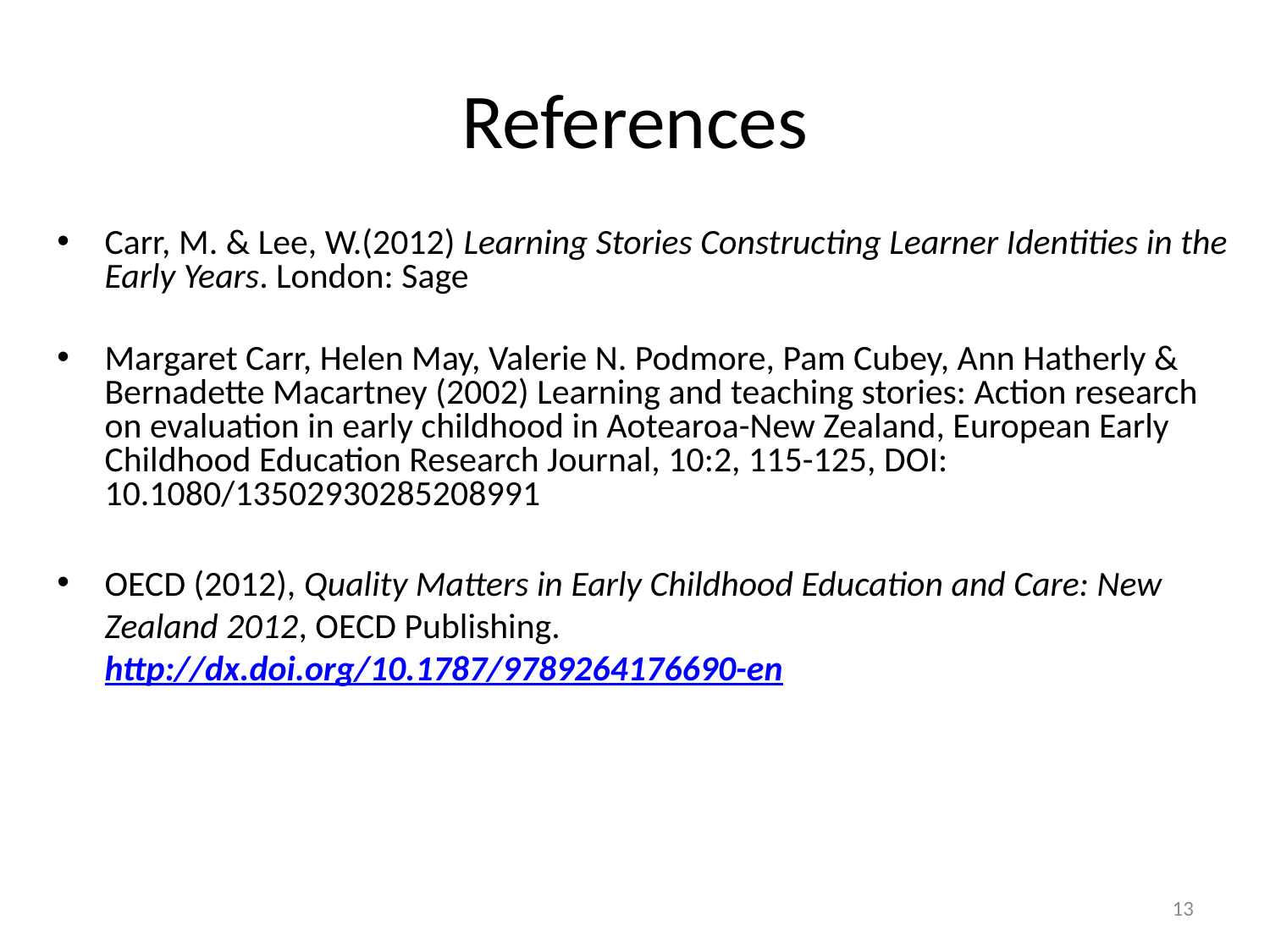

# References
Carr, M. & Lee, W.(2012) Learning Stories Constructing Learner Identities in the Early Years. London: Sage

Margaret Carr, Helen May, Valerie N. Podmore, Pam Cubey, Ann Hatherly & Bernadette Macartney (2002) Learning and teaching stories: Action research on evaluation in early childhood in Aotearoa-New Zealand, European Early Childhood Education Research Journal, 10:2, 115-125, DOI: 10.1080/13502930285208991

OECD (2012), Quality Matters in Early Childhood Education and Care: New Zealand 2012, OECD Publishing. http://dx.doi.org/10.1787/9789264176690-en

13